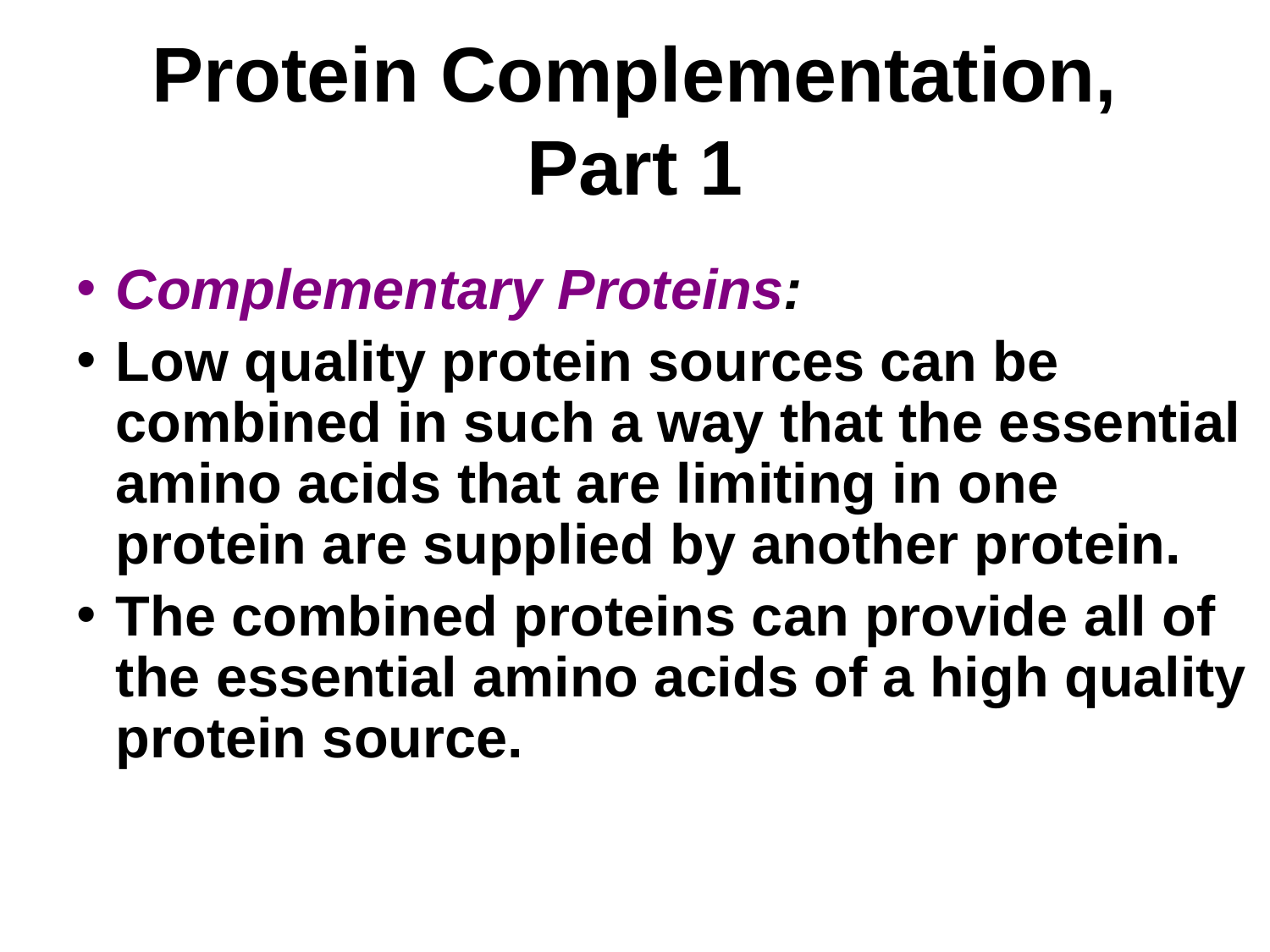

# Protein Complementation, Part 1
Complementary Proteins:
Low quality protein sources can be combined in such a way that the essential amino acids that are limiting in one protein are supplied by another protein.
The combined proteins can provide all of the essential amino acids of a high quality protein source.